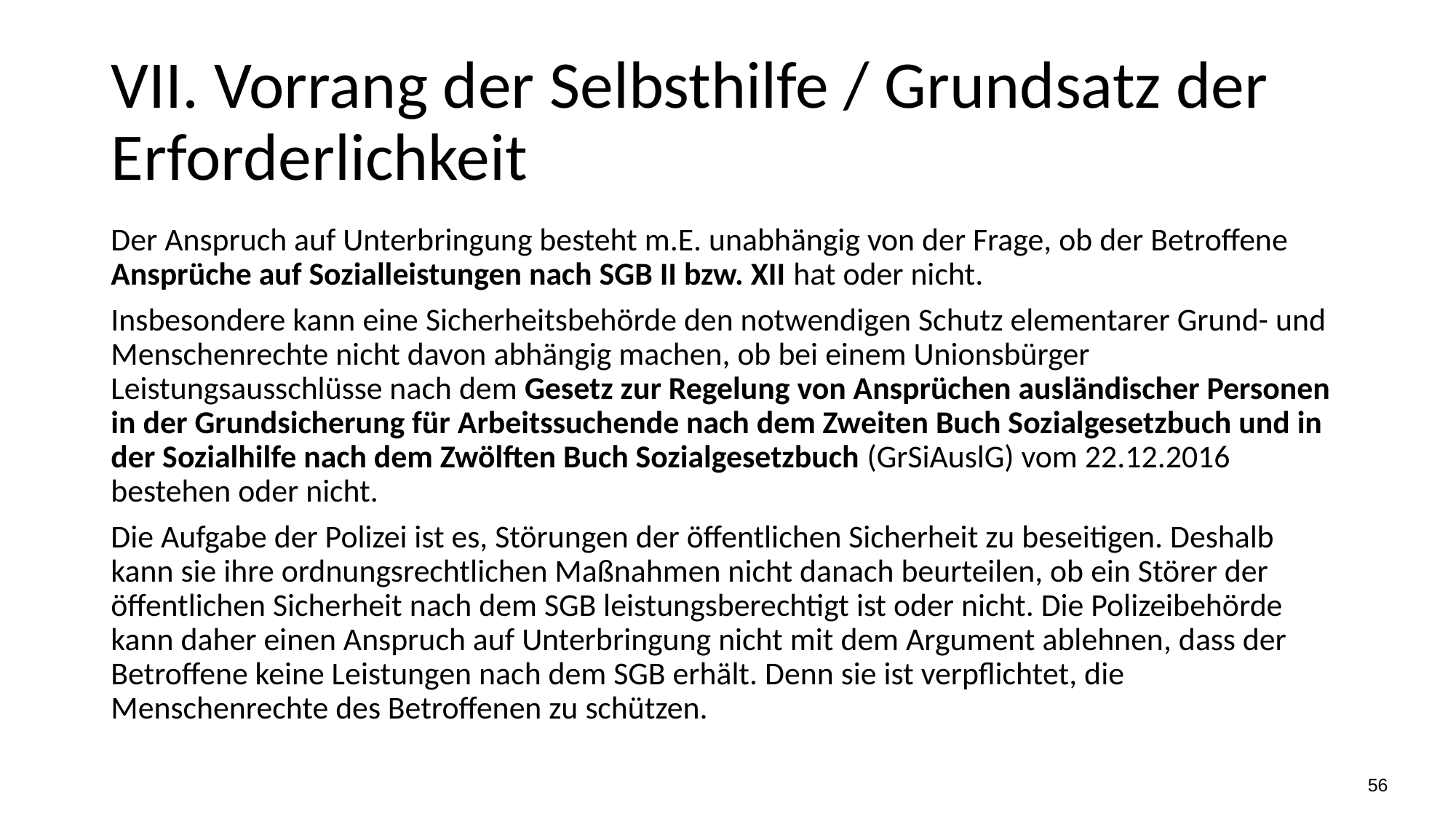

# VII. Vorrang der Selbsthilfe / Grundsatz der Erforderlichkeit
Der Anspruch auf Unterbringung besteht m.E. unabhängig von der Frage, ob der Betroffene Ansprüche auf Sozialleistungen nach SGB II bzw. XII hat oder nicht.
Insbesondere kann eine Sicherheitsbehörde den notwendigen Schutz elementarer Grund- und Menschenrechte nicht davon abhängig machen, ob bei einem Unionsbürger Leistungsausschlüsse nach dem Gesetz zur Regelung von Ansprüchen ausländischer Personen in der Grundsicherung für Arbeitssuchende nach dem Zweiten Buch Sozialgesetzbuch und in der Sozialhilfe nach dem Zwölften Buch Sozialgesetzbuch (GrSiAuslG) vom 22.12.2016 bestehen oder nicht.
Die Aufgabe der Polizei ist es, Störungen der öffentlichen Sicherheit zu beseitigen. Deshalb kann sie ihre ordnungsrechtlichen Maßnahmen nicht danach beurteilen, ob ein Störer der öffentlichen Sicherheit nach dem SGB leistungsberechtigt ist oder nicht. Die Polizeibehörde kann daher einen Anspruch auf Unterbringung nicht mit dem Argument ablehnen, dass der Betroffene keine Leistungen nach dem SGB erhält. Denn sie ist verpflichtet, die Menschenrechte des Betroffenen zu schützen.

56